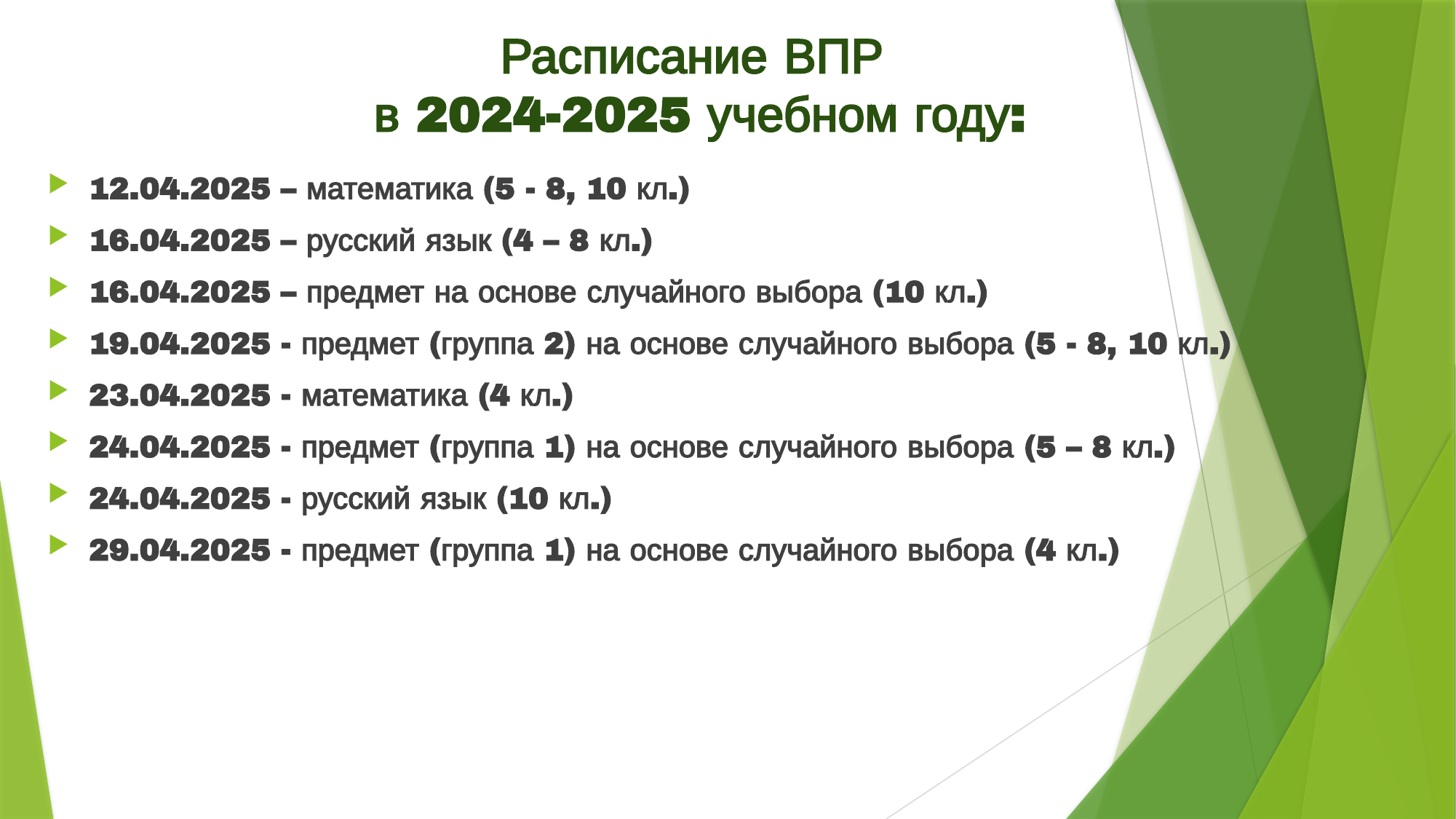

# Расписание ВПР в 2024-2025 учебном году:
12.04.2025 – математика (5 - 8, 10 кл.)
16.04.2025 – русский язык (4 – 8 кл.)
16.04.2025 – предмет на основе случайного выбора (10 кл.)
19.04.2025 - предмет (группа 2) на основе случайного выбора (5 - 8, 10 кл.)
23.04.2025 - математика (4 кл.)
24.04.2025 - предмет (группа 1) на основе случайного выбора (5 – 8 кл.)
24.04.2025 - русский язык (10 кл.)
29.04.2025 - предмет (группа 1) на основе случайного выбора (4 кл.)